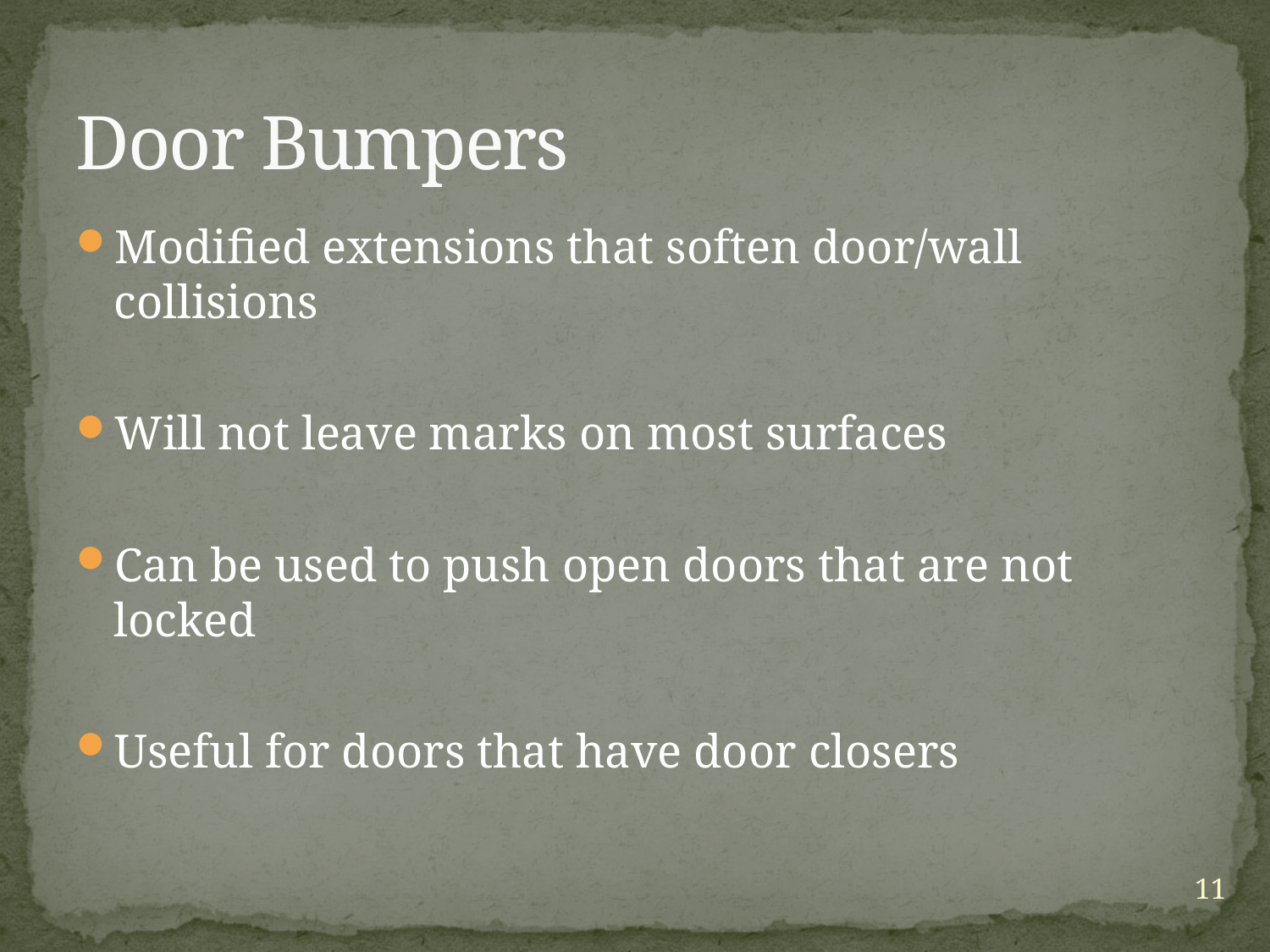

# Door Bumpers
Modified extensions that soften door/wall collisions

Will not leave marks on most surfaces

Can be used to push open doors that are not locked

Useful for doors that have door closers
11